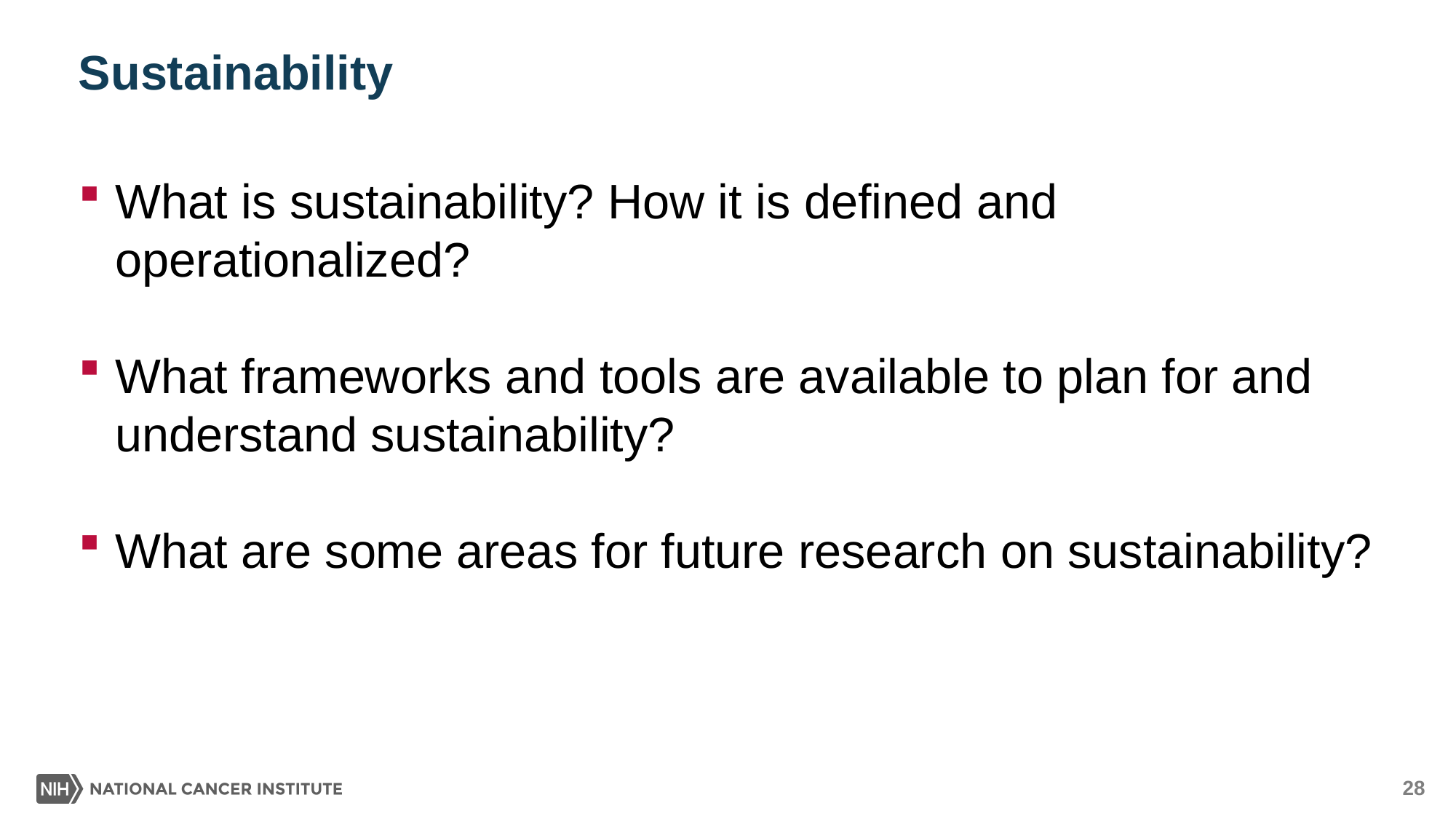

# Sustainability
What is sustainability? How it is defined and operationalized?

What frameworks and tools are available to plan for and understand sustainability?

What are some areas for future research on sustainability?